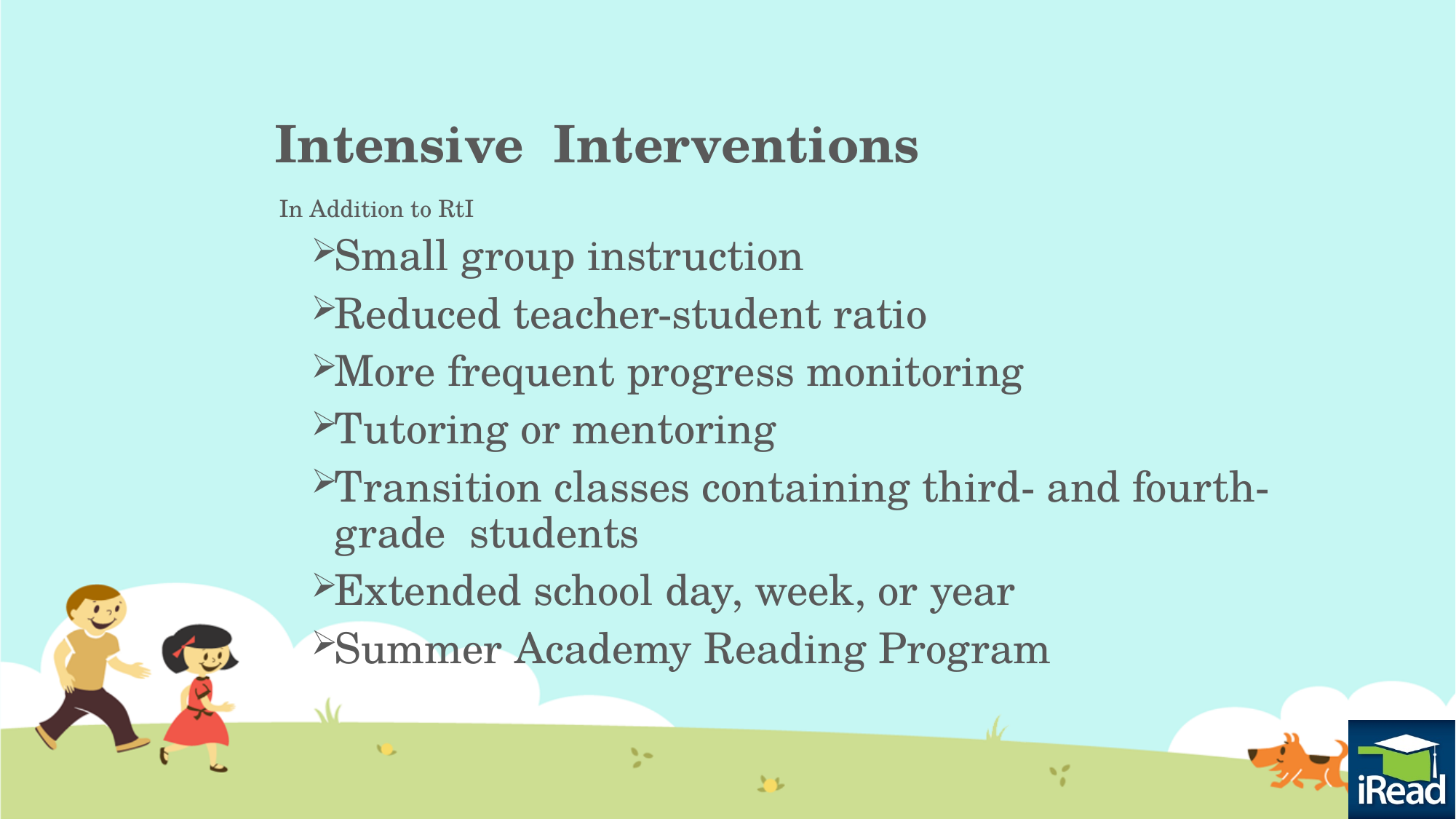

# Intensive  Interventions
In Addition to RtI
Small group instruction
Reduced teacher-student ratio
More frequent progress monitoring
Tutoring or mentoring
Transition classes containing third- and fourth-grade  students
Extended school day, week, or year
Summer Academy Reading Program